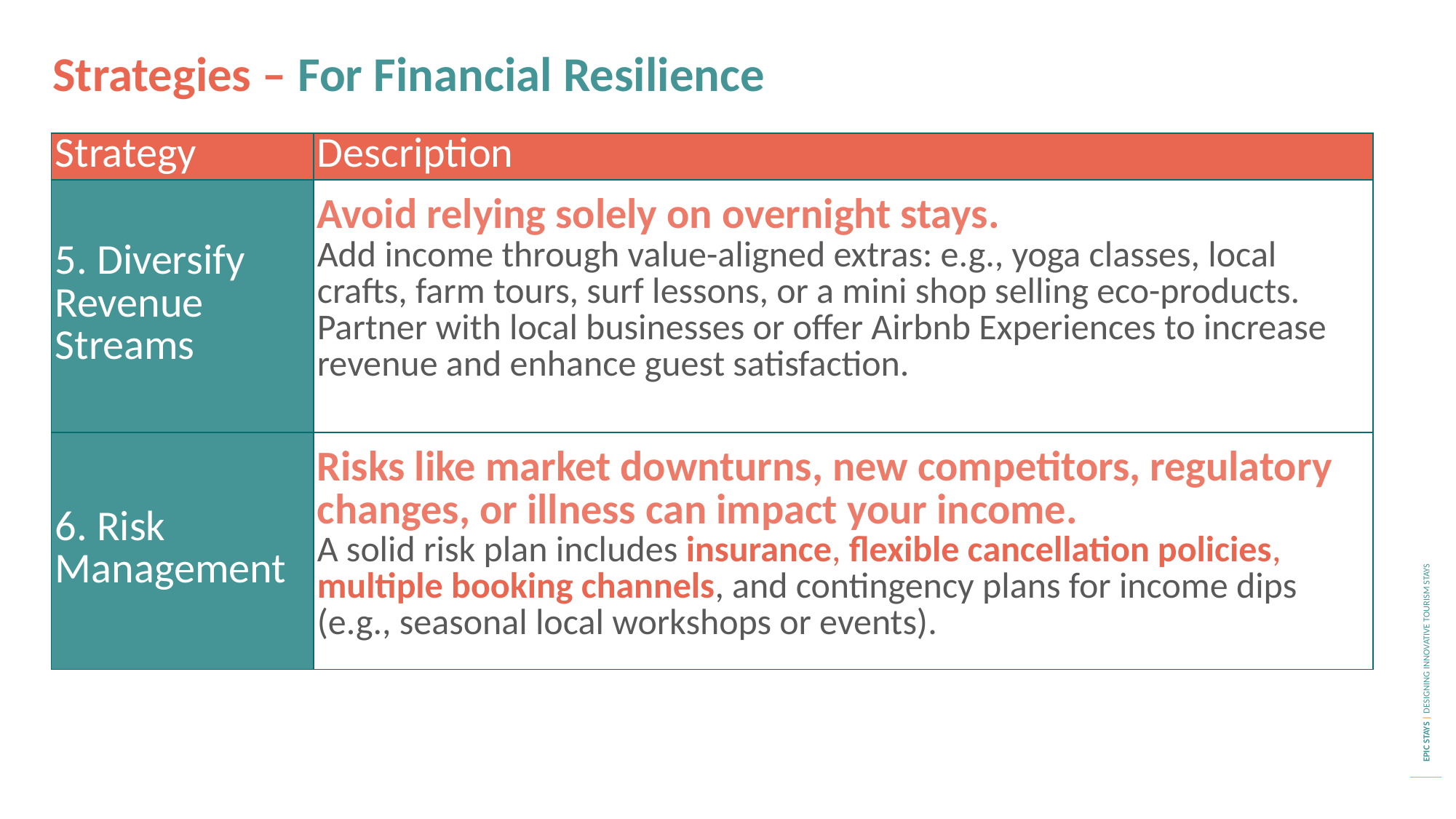

Strategies – For Financial Resilience
| Strategy | Description |
| --- | --- |
| 5. Diversify Revenue Streams | Avoid relying solely on overnight stays. Add income through value-aligned extras: e.g., yoga classes, local crafts, farm tours, surf lessons, or a mini shop selling eco-products. Partner with local businesses or offer Airbnb Experiences to increase revenue and enhance guest satisfaction. |
| 6. Risk Management | Risks like market downturns, new competitors, regulatory changes, or illness can impact your income. A solid risk plan includes insurance, flexible cancellation policies, multiple booking channels, and contingency plans for income dips (e.g., seasonal local workshops or events). |